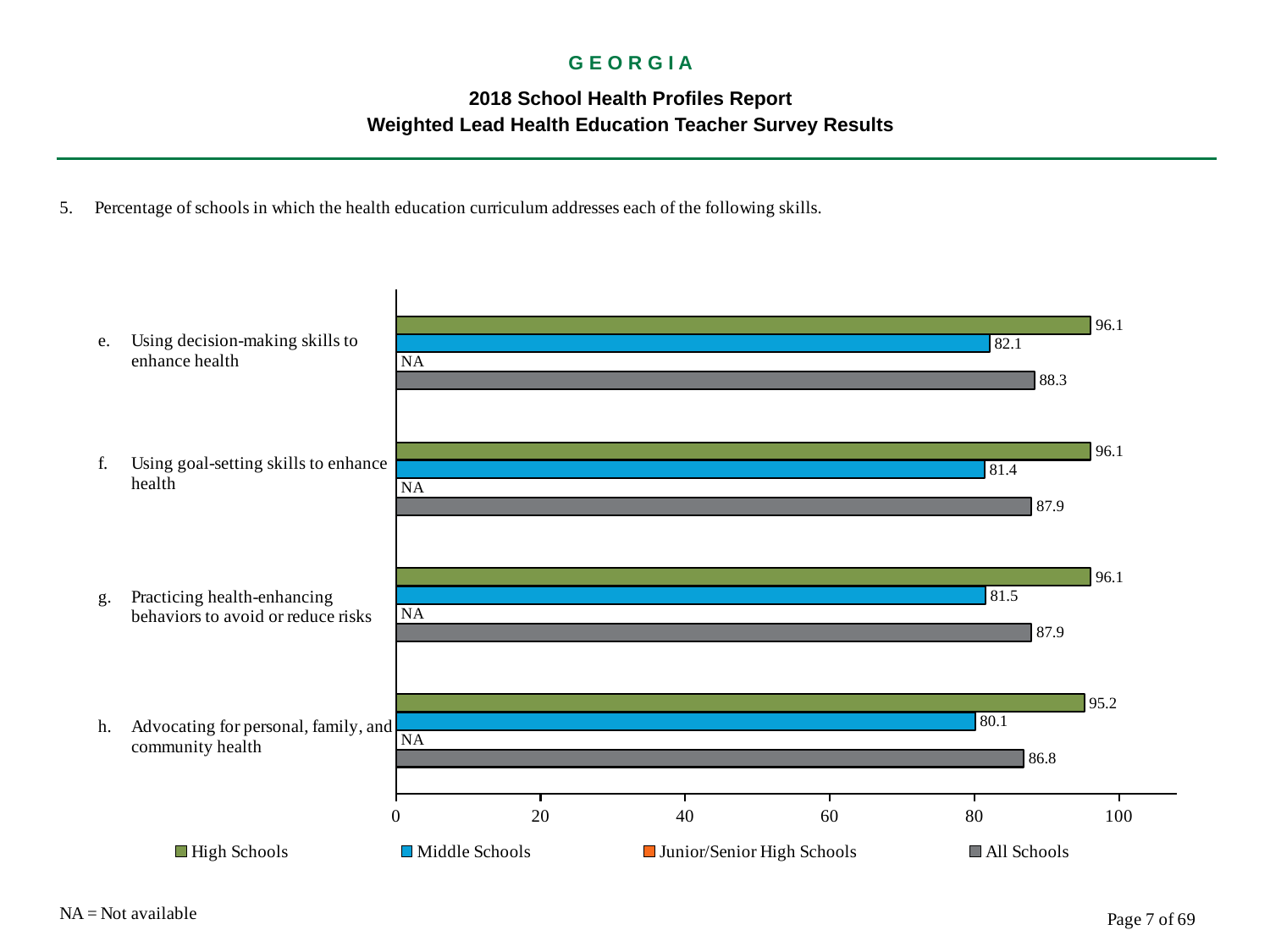

G E O R G I A
2018 School Health Profiles Report
Weighted Lead Health Education Teacher Survey Results

### Chart

| Category | All Schools | Junior/Senior High Schools | Middle Schools | High Schools |
|---|---|---|---|---|
| Advocating for personal, family, and community health | 86.8 | 0.0009 | 80.1 | 95.2 |
| Practicing health-enhancing behaviors to avoid or reduce risks | 87.9 | 0.0009 | 81.5 | 96.1 |
| Using goal-setting skills to enhance health | 87.9 | 0.0009 | 81.4 | 96.1 |
| Using decision-making skills to enhance health | 88.3 | 0.0009 | 82.1 | 96.1 |